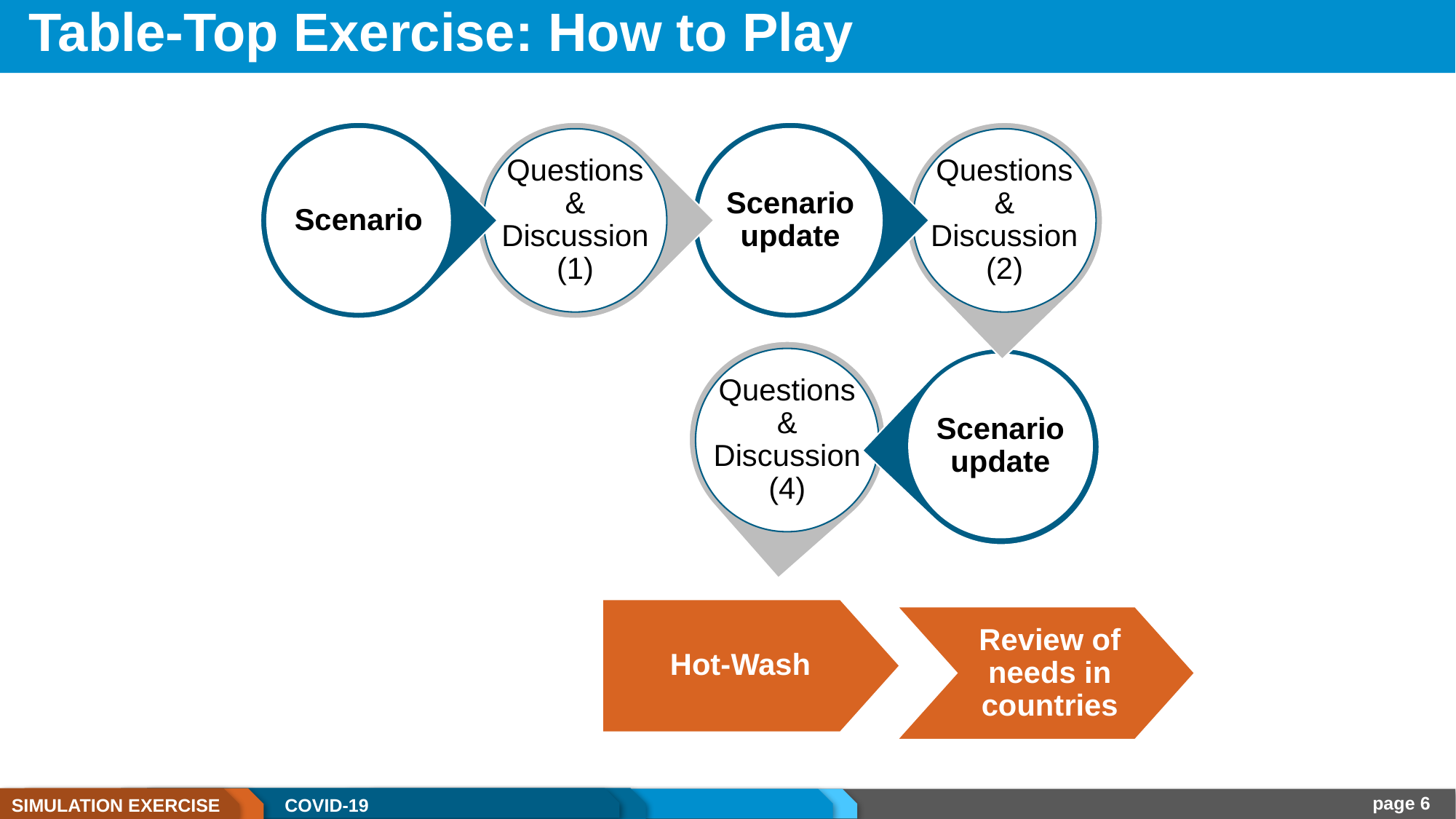

# Table-Top Exercise: How to Play

Scenario

Questions & Discussion (1)

Scenario update

Questions & Discussion (2)

Questions & Discussion (4)

Scenario update
Hot-Wash
Review of needs in countries